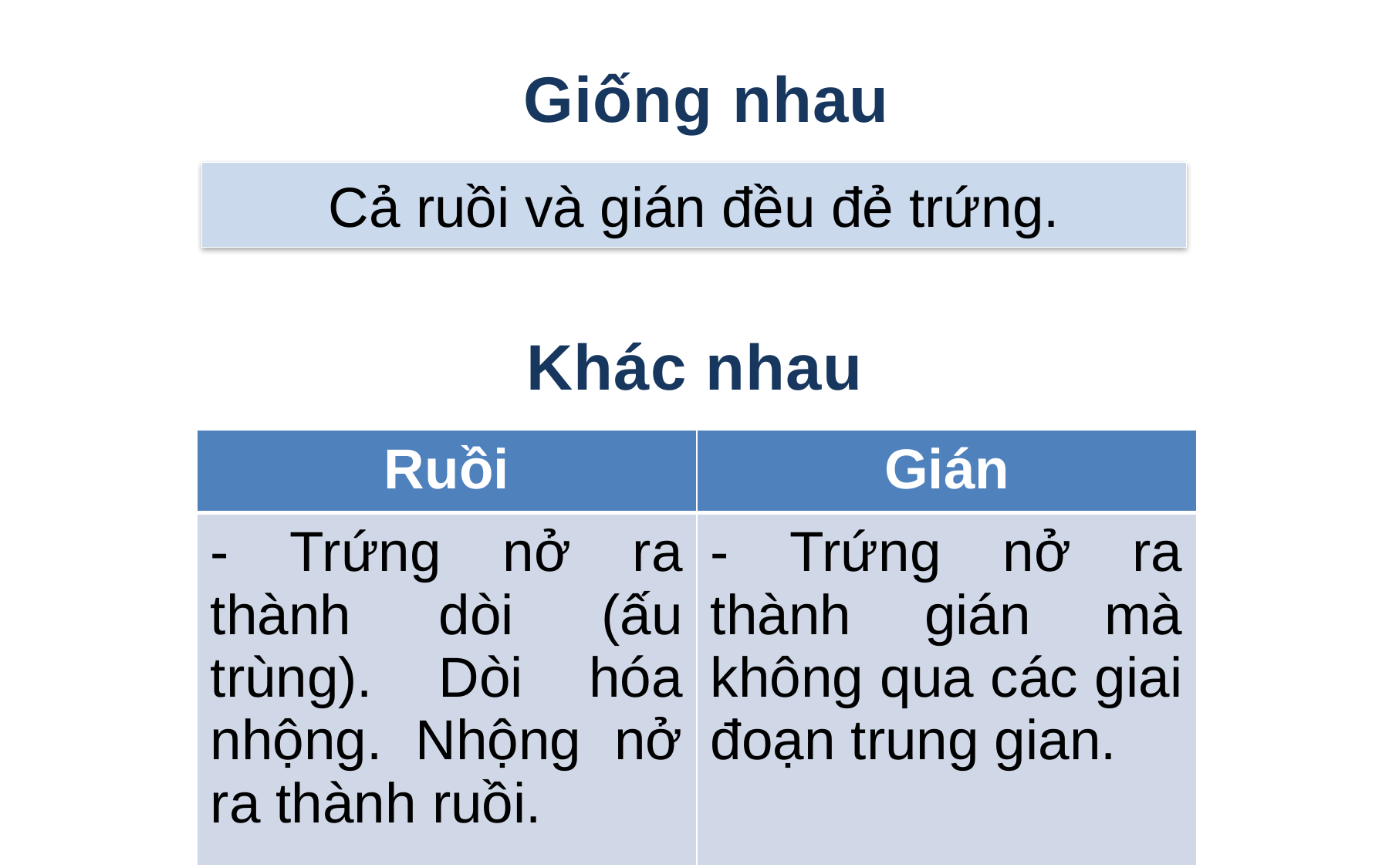

Giống nhau
Cả ruồi và gián đều đẻ trứng.
Khác nhau
| Ruồi | Gián |
| --- | --- |
| - Trứng nở ra thành dòi (ấu trùng). Dòi hóa nhộng. Nhộng nở ra thành ruồi. | - Trứng nở ra thành gián mà không qua các giai đoạn trung gian. |